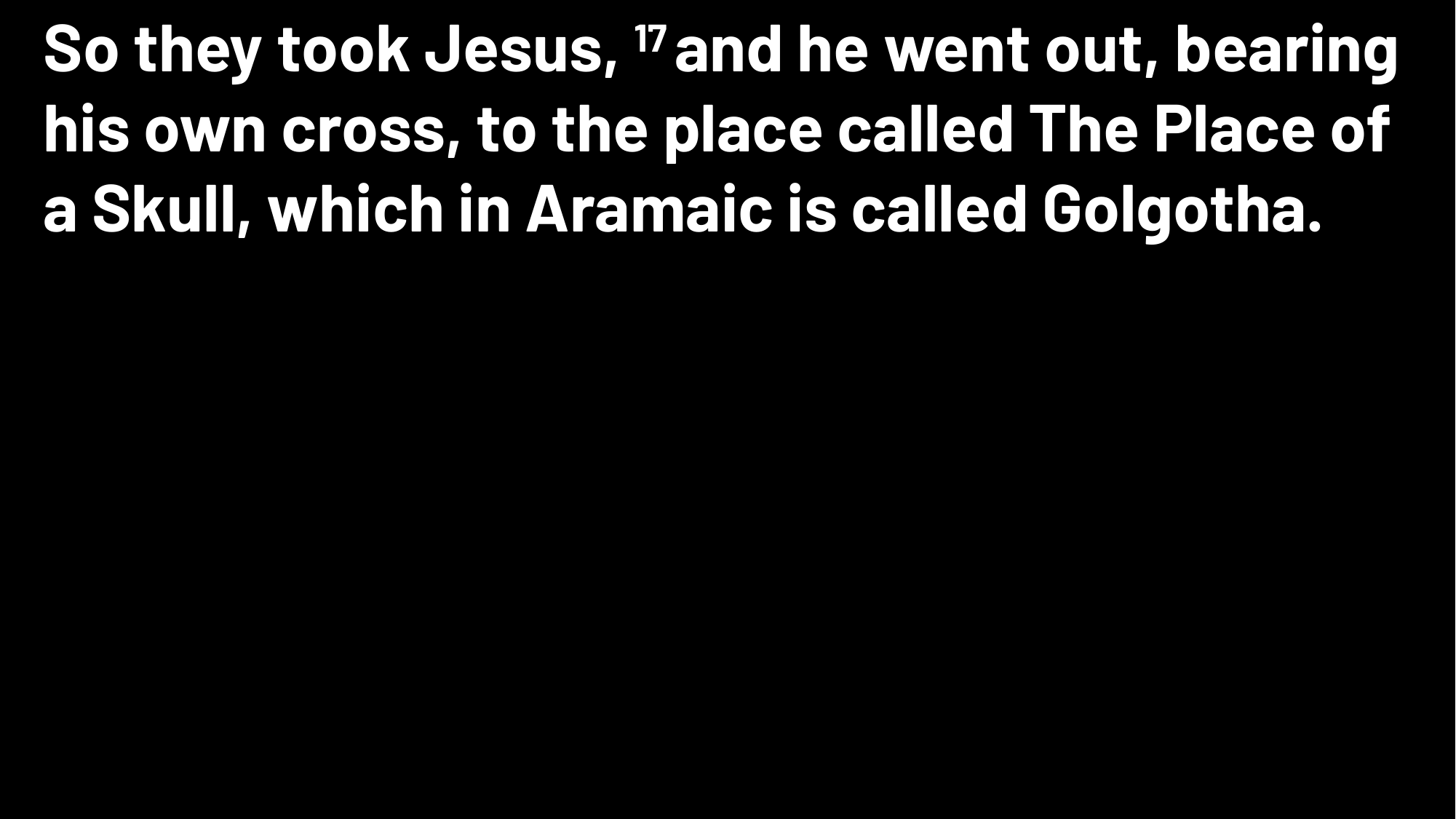

So they took Jesus, 17 and he went out, bearing his own cross, to the place called The Place of a Skull, which in Aramaic is called Golgotha.